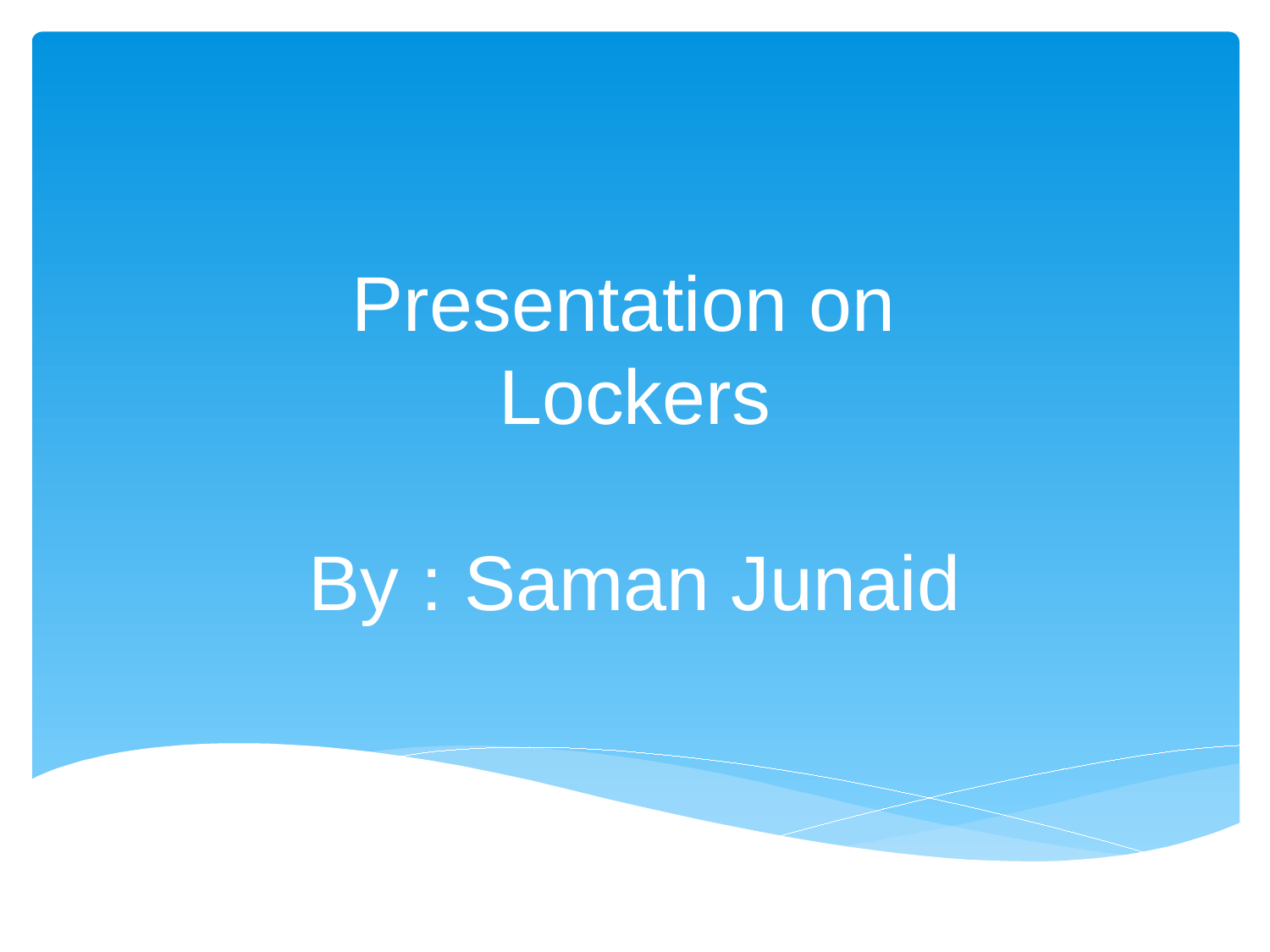

# Presentation on Lockers By : Saman Junaid